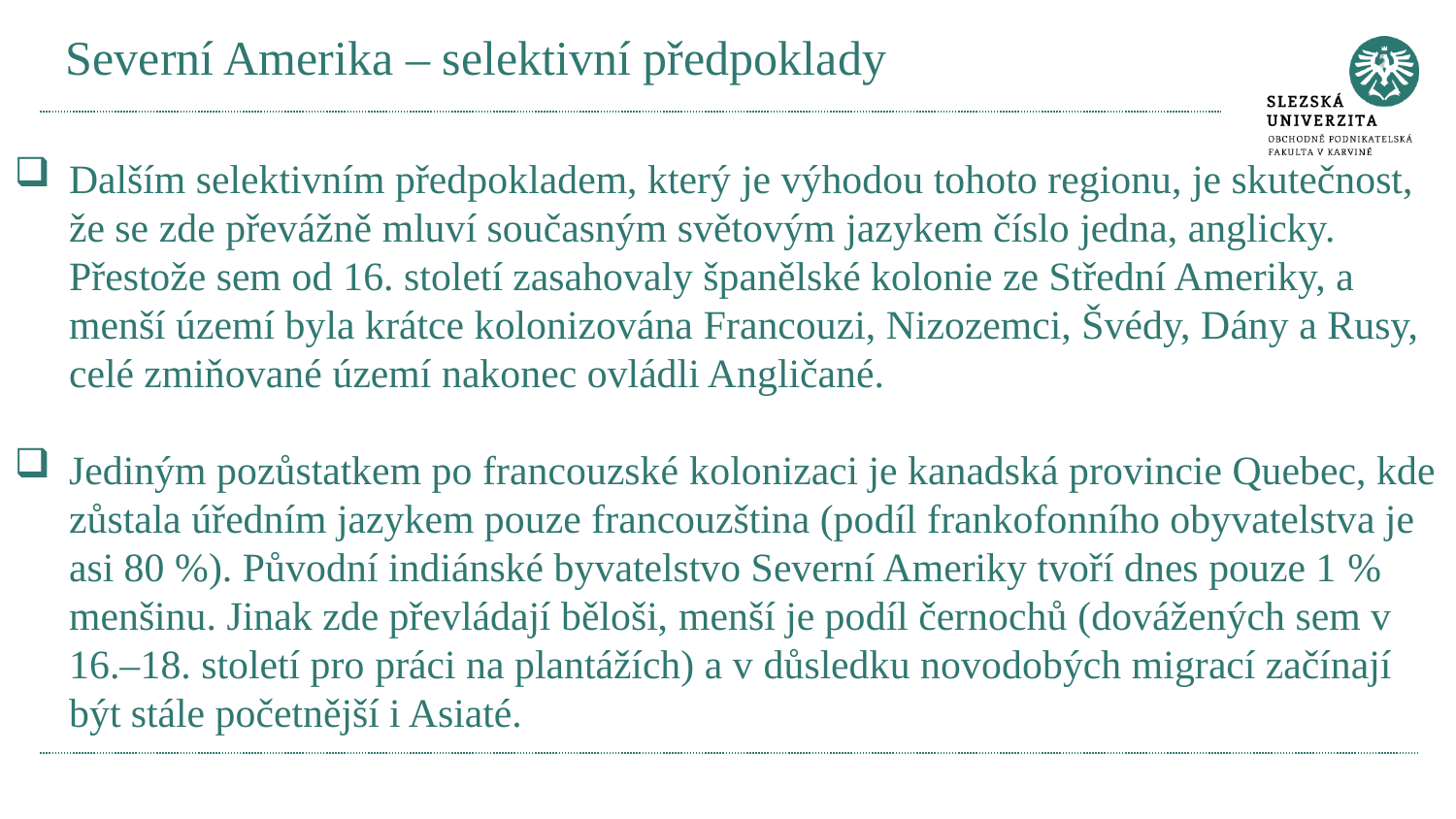

# Severní Amerika – selektivní předpoklady
Dalším selektivním předpokladem, který je výhodou tohoto regionu, je skutečnost, že se zde převážně mluví současným světovým jazykem číslo jedna, anglicky. Přestože sem od 16. století zasahovaly španělské kolonie ze Střední Ameriky, a menší území byla krátce kolonizována Francouzi, Nizozemci, Švédy, Dány a Rusy, celé zmiňované území nakonec ovládli Angličané.

Jediným pozůstatkem po francouzské kolonizaci je kanadská provincie Quebec, kde zůstala úředním jazykem pouze francouzština (podíl frankofonního obyvatelstva je asi 80 %). Původní indiánské byvatelstvo Severní Ameriky tvoří dnes pouze 1 % menšinu. Jinak zde převládají běloši, menší je podíl černochů (dovážených sem v 16.–18. století pro práci na plantážích) a v důsledku novodobých migrací začínají být stále početnější i Asiaté.